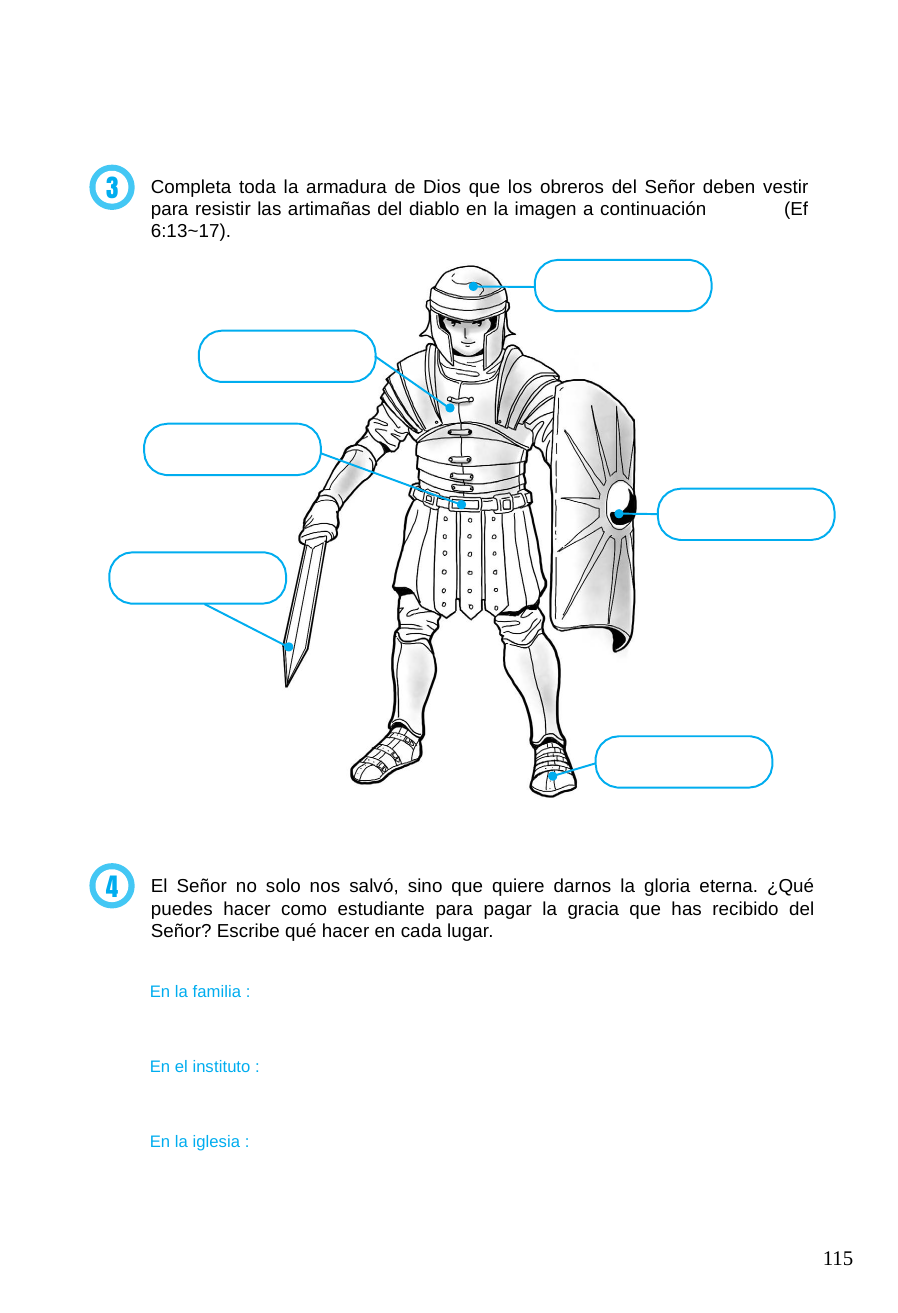

Completa toda la armadura de Dios que los obreros del Señor deben vestir para resistir las artimañas del diablo en la imagen a continuación            (Ef 6:13~17).
3

El Señor no solo nos salvó, sino que quiere darnos la gloria eterna. ¿Qué puedes hacer como estudiante para pagar la gracia que has recibido del Señor? Escribe qué hacer en cada lugar.
4
En la familia :
En el instituto :
En la iglesia :
115